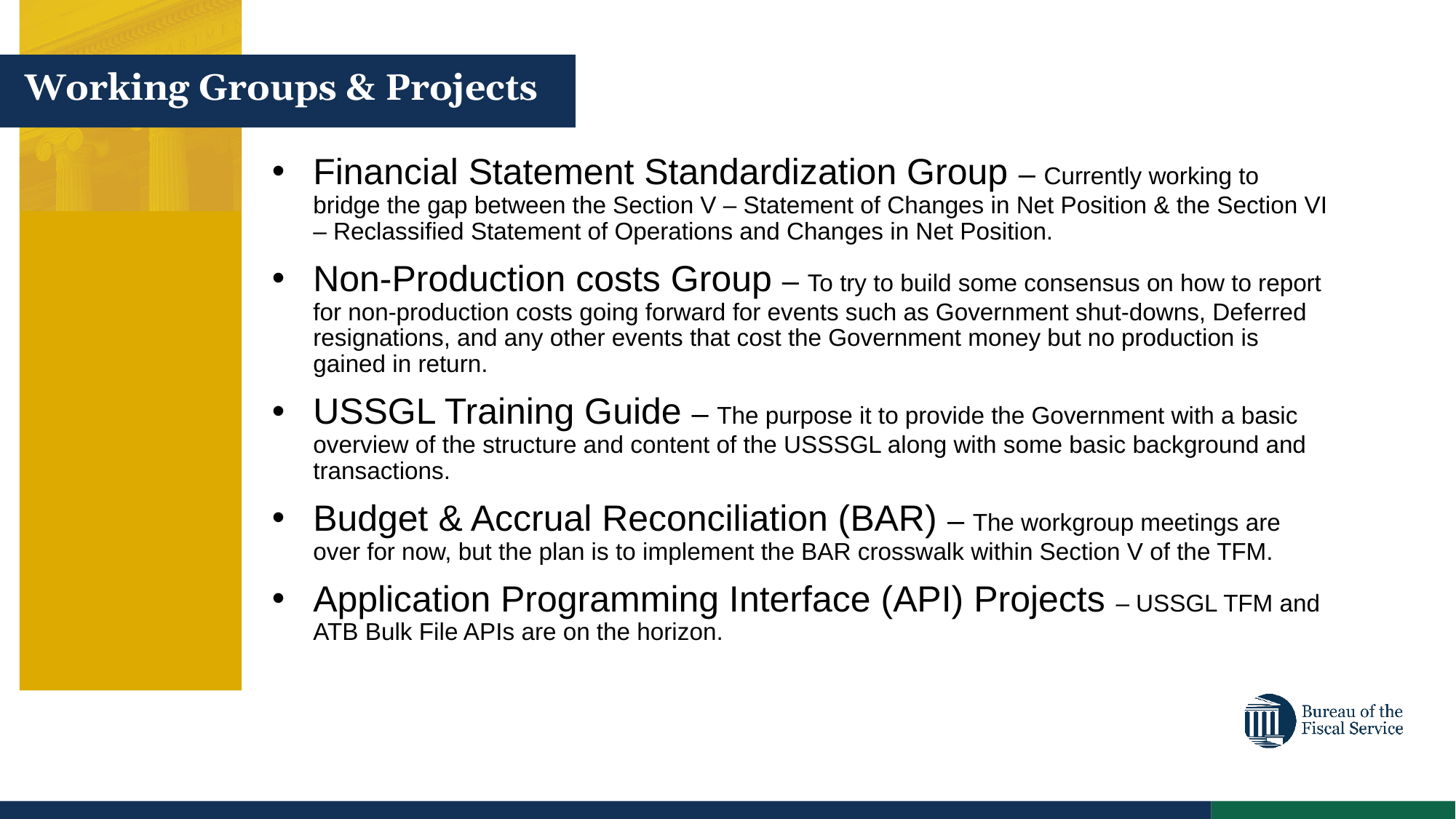

Working Groups & Projects
Financial Statement Standardization Group – Currently working to bridge the gap between the Section V – Statement of Changes in Net Position & the Section VI – Reclassified Statement of Operations and Changes in Net Position.
Non-Production costs Group – To try to build some consensus on how to report for non-production costs going forward for events such as Government shut-downs, Deferred resignations, and any other events that cost the Government money but no production is gained in return.
USSGL Training Guide – The purpose it to provide the Government with a basic overview of the structure and content of the USSSGL along with some basic background and transactions.
Budget & Accrual Reconciliation (BAR) – The workgroup meetings are over for now, but the plan is to implement the BAR crosswalk within Section V of the TFM.
Application Programming Interface (API) Projects – USSGL TFM and ATB Bulk File APIs are on the horizon.